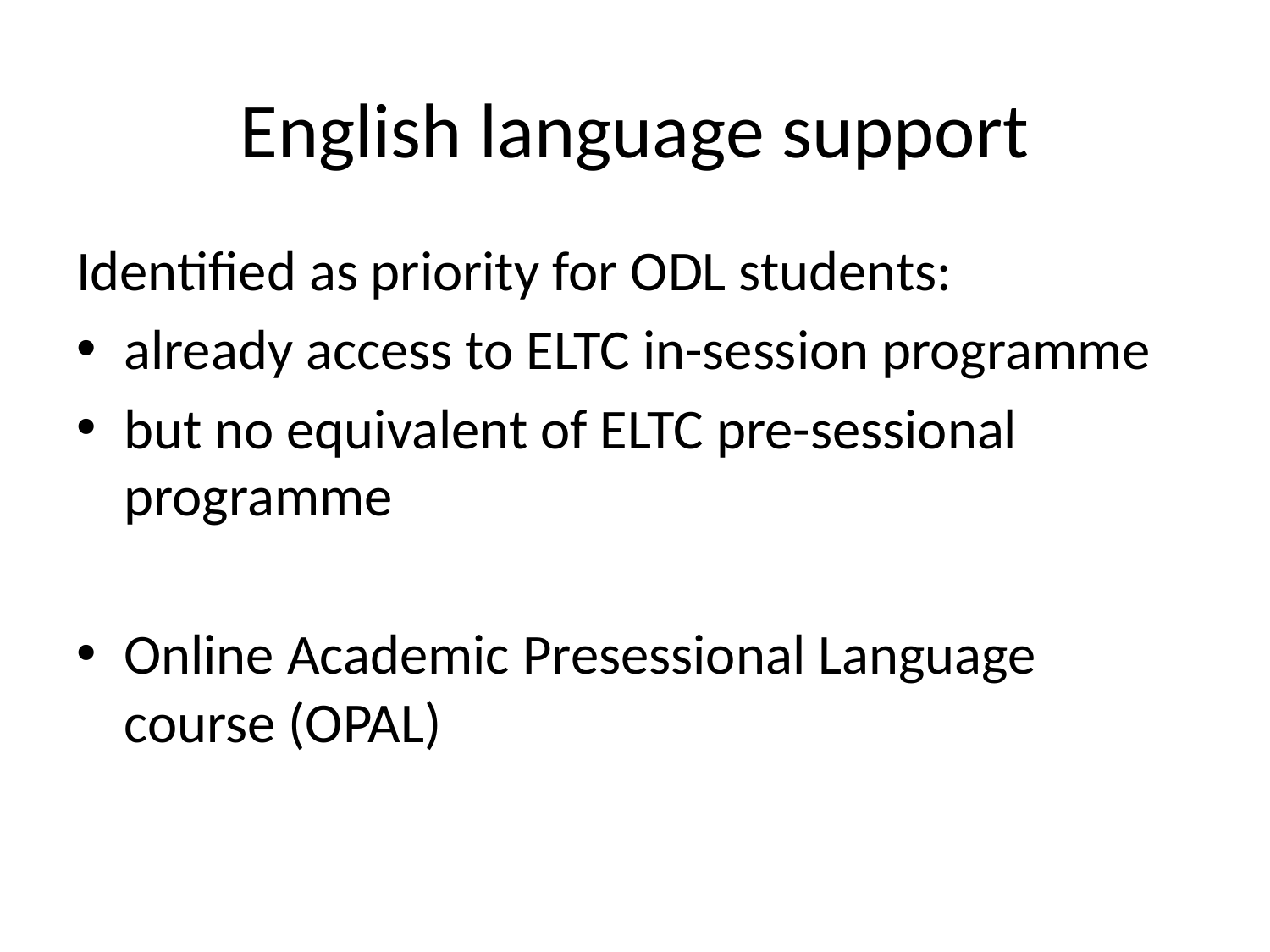

# English language support
Identified as priority for ODL students:
already access to ELTC in-session programme
but no equivalent of ELTC pre-sessional  programme

Online Academic Presessional Language course (OPAL)